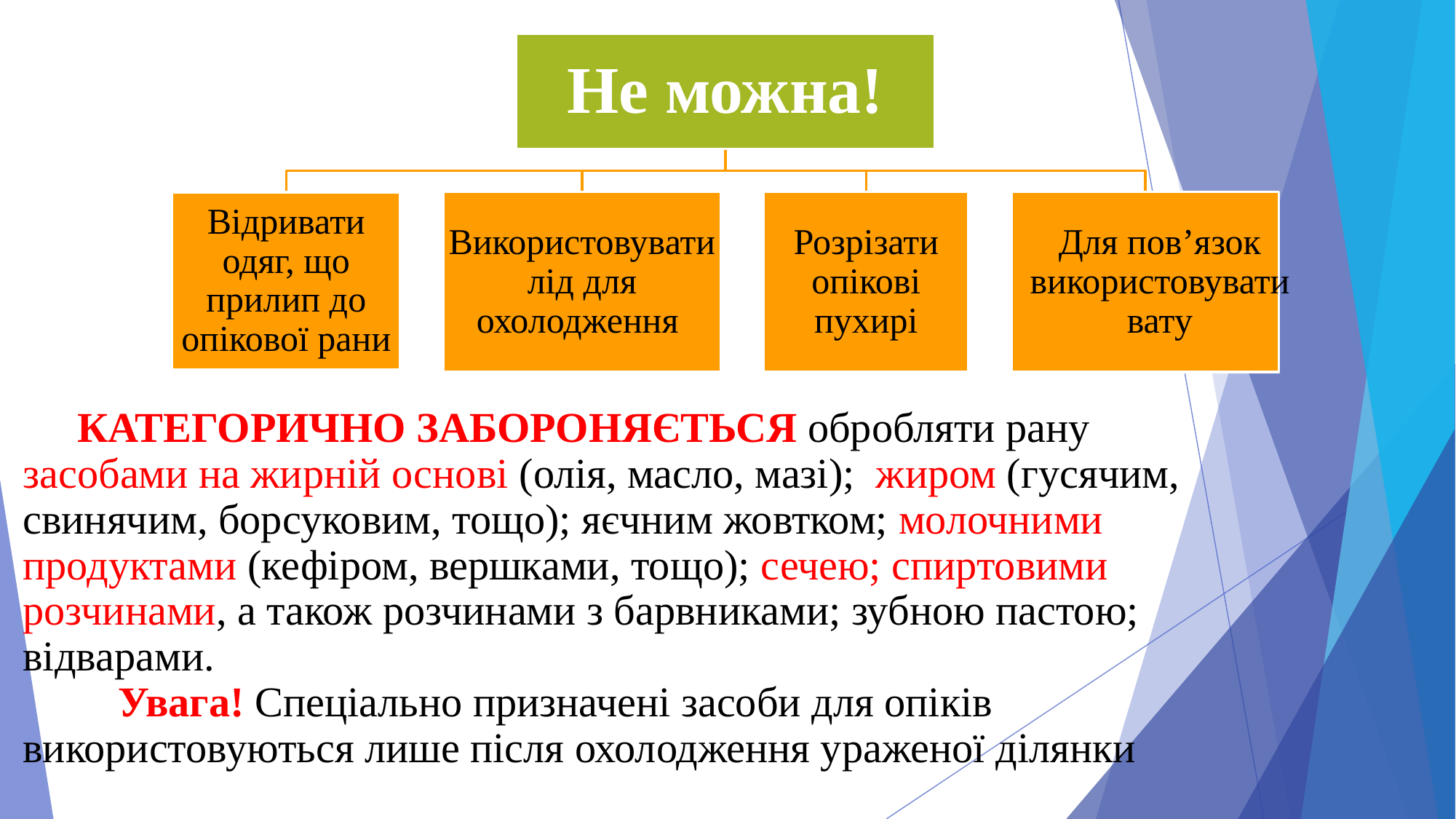

Не можна!

Відривати одяг, що прилип до опікової рани

Використовувати лід для охолодження

Розрізати опікові пухирі

Для пов’язок використовувати вату
# КАТЕГОРИЧНО ЗАБОРОНЯЄТЬСЯ обробляти рану засобами на жирній основі (олія, масло, мазі);  жиром (гусячим, свинячим, борсуковим, тощо); яєчним жовтком; молочними продуктами (кефіром, вершками, тощо); сечею; спиртовими розчинами, а також розчинами з барвниками; зубною пастою; відварами. Увага! Спеціально призначені засоби для опіків використовуються лише після охолодження ураженої ділянки